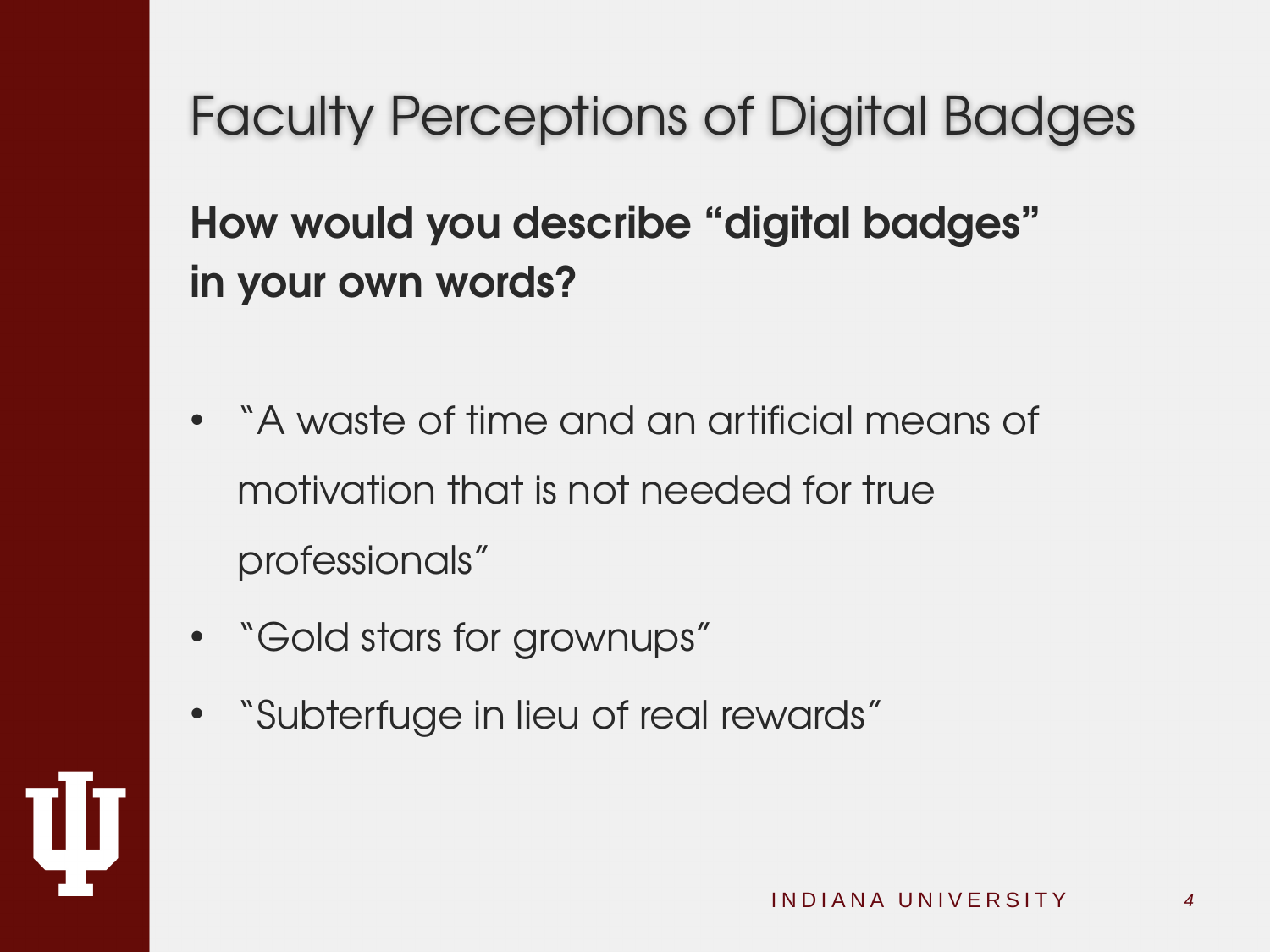

# Faculty Perceptions of Digital Badges
How would you describe “digital badges”
in your own words?

“A waste of time and an artificial means of motivation that is not needed for true professionals”
“Gold stars for grownups”
“Subterfuge in lieu of real rewards”
INDIANA UNIVERSITY
4